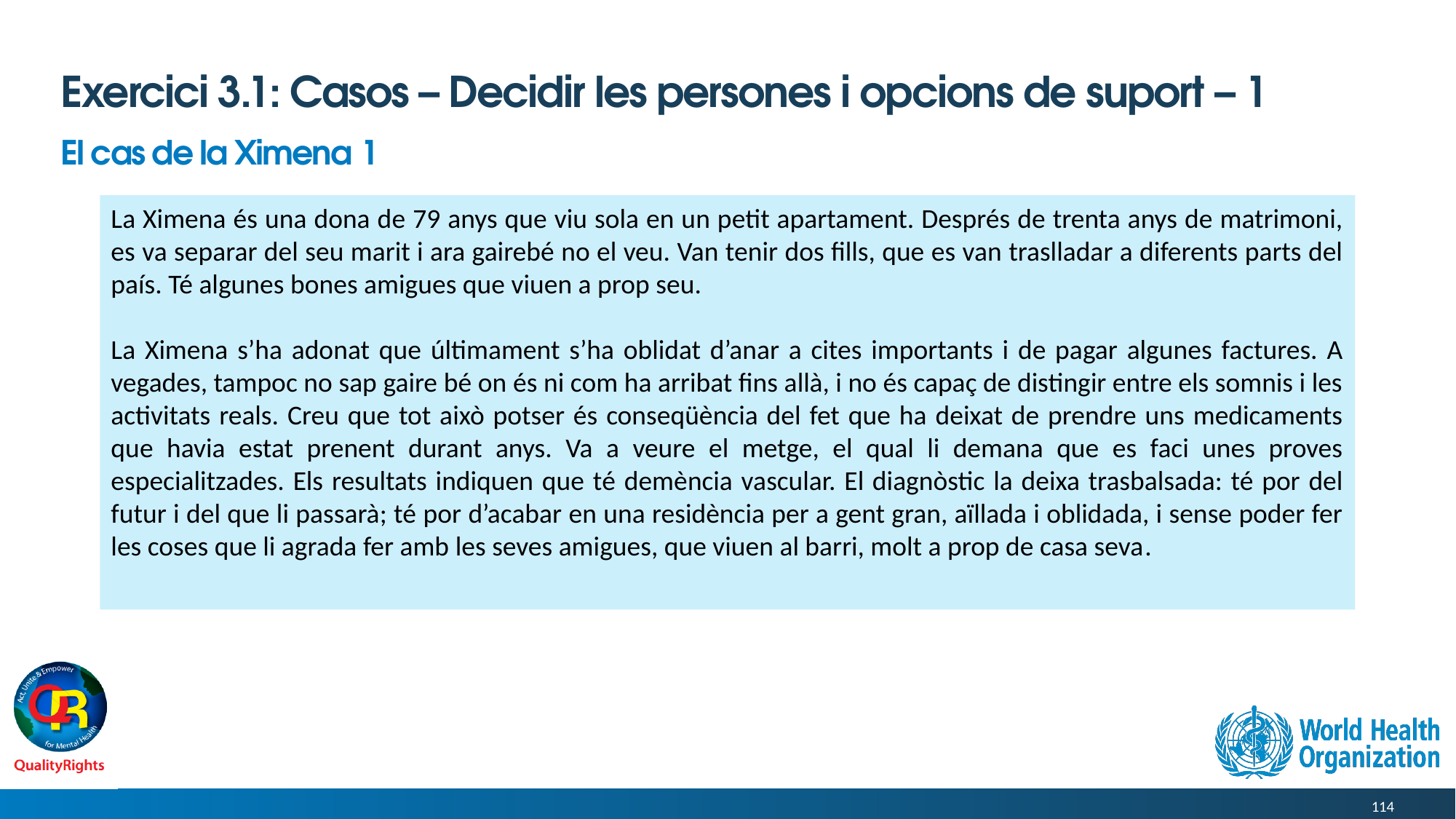

# Exercici 3.1: Casos – Decidir les persones i opcions de suport – 1
El cas de la Ximena 1
La Ximena és una dona de 79 anys que viu sola en un petit apartament. Després de trenta anys de matrimoni, es va separar del seu marit i ara gairebé no el veu. Van tenir dos fills, que es van traslladar a diferents parts del país. Té algunes bones amigues que viuen a prop seu.

La Ximena s’ha adonat que últimament s’ha oblidat d’anar a cites importants i de pagar algunes factures. A vegades, tampoc no sap gaire bé on és ni com ha arribat fins allà, i no és capaç de distingir entre els somnis i les activitats reals. Creu que tot això potser és conseqüència del fet que ha deixat de prendre uns medicaments que havia estat prenent durant anys. Va a veure el metge, el qual li demana que es faci unes proves especialitzades. Els resultats indiquen que té demència vascular. El diagnòstic la deixa trasbalsada: té por del futur i del que li passarà; té por d’acabar en una residència per a gent gran, aïllada i oblidada, i sense poder fer les coses que li agrada fer amb les seves amigues, que viuen al barri, molt a prop de casa seva.